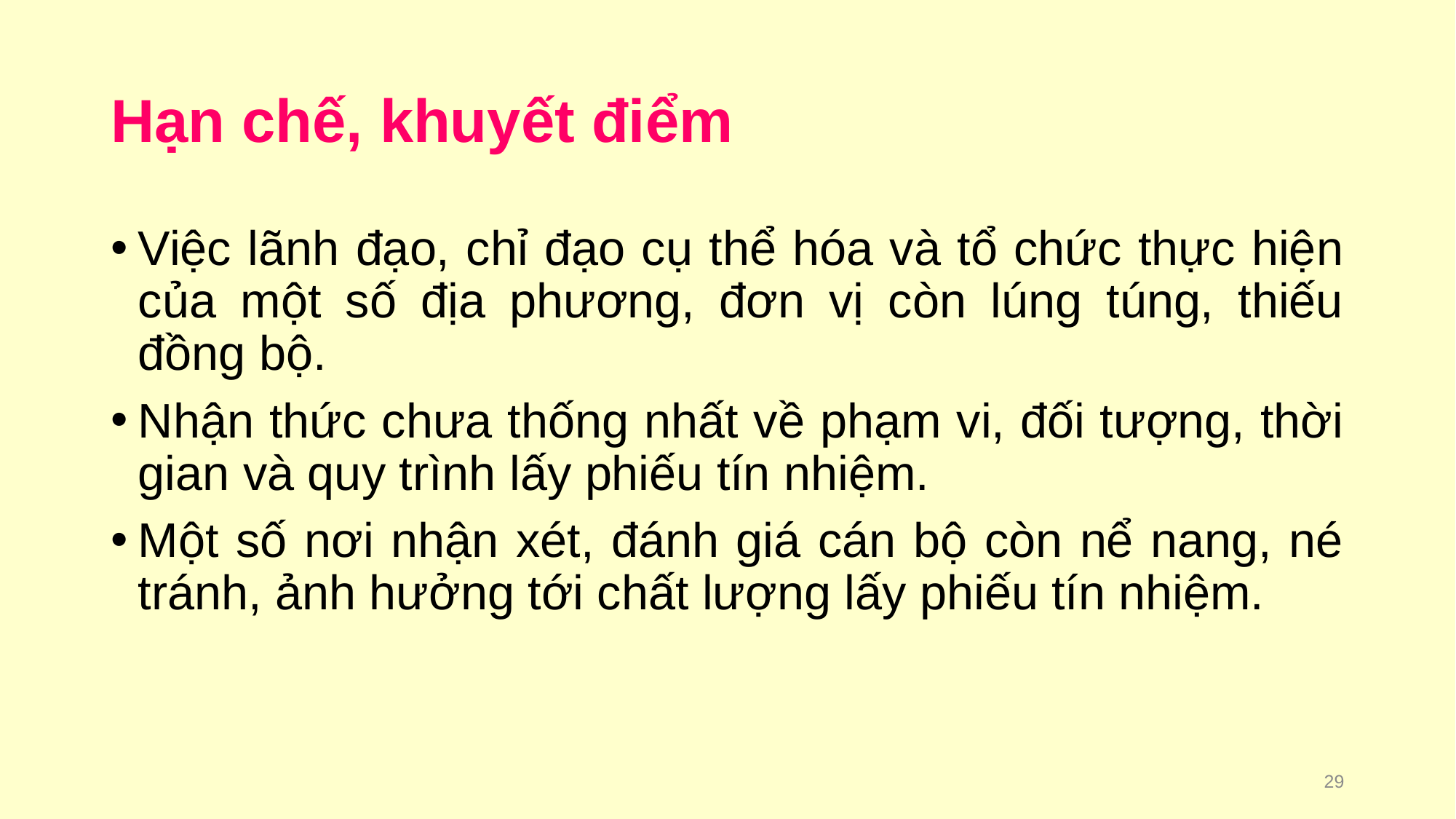

# Hạn chế, khuyết điểm
Việc lãnh đạo, chỉ đạo cụ thể hóa và tổ chức thực hiện của một số địa phương, đơn vị còn lúng túng, thiếu đồng bộ.
Nhận thức chưa thống nhất về phạm vi, đối tượng, thời gian và quy trình lấy phiếu tín nhiệm.
Một số nơi nhận xét, đánh giá cán bộ còn nể nang, né tránh, ảnh hưởng tới chất lượng lấy phiếu tín nhiệm.
29